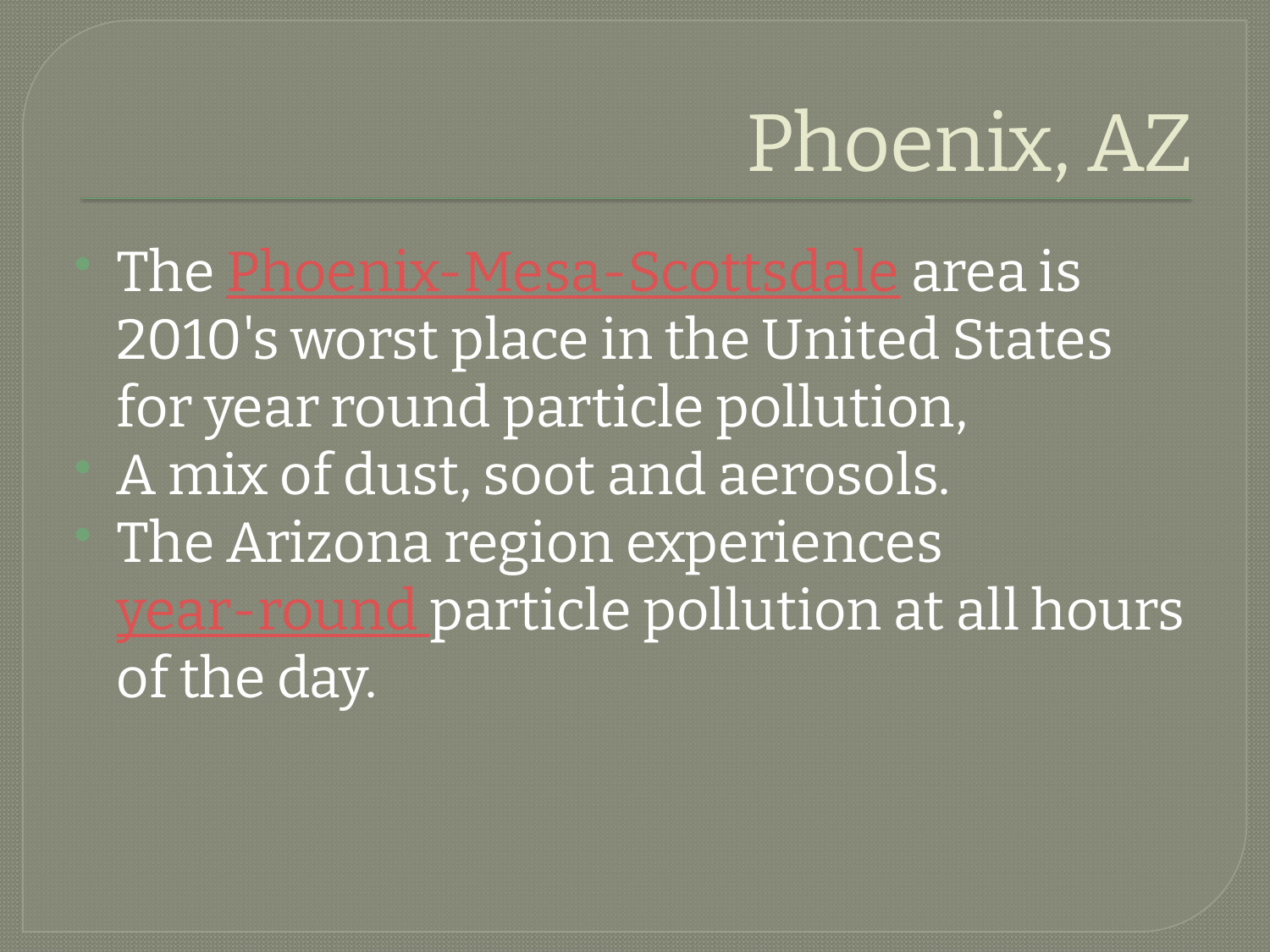

# Phoenix, AZ
The Phoenix-Mesa-Scottsdale area is 2010's worst place in the United States for year round particle pollution,
A mix of dust, soot and aerosols.
The Arizona region experiences year-round particle pollution at all hours of the day.